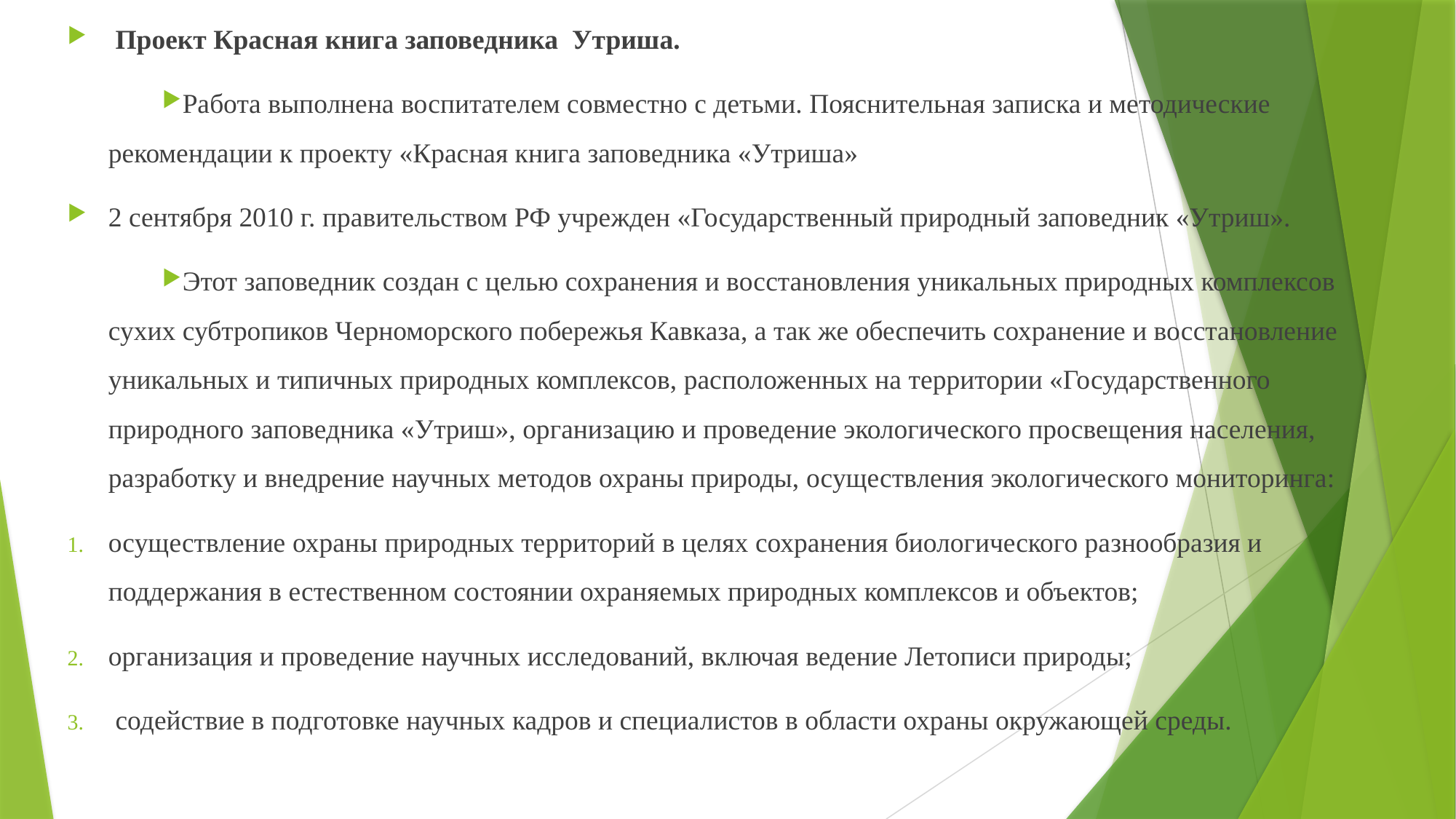

Проект Красная книга заповедника  Утриша.
Работа выполнена воспитателем совместно с детьми. Пояснительная записка и методические рекомендации к проекту «Красная книга заповедника «Утриша»
2 сентября 2010 г. правительством РФ учрежден «Государственный природный заповедник «Утриш».
Этот заповедник создан с целью сохранения и восстановления уникальных природных комплексов сухих субтропиков Черноморского побережья Кавказа, а так же обеспечить сохранение и восстановление уникальных и типичных природных комплексов, расположенных на территории «Государственного природного заповедника «Утриш», организацию и проведение экологического просвещения населения, разработку и внедрение научных методов охраны природы, осуществления экологического мониторинга:
осуществление охраны природных территорий в целях сохранения биологического разнообразия и поддержания в естественном состоянии охраняемых природных комплексов и объектов;
организация и проведение научных исследований, включая ведение Летописи природы;
 содействие в подготовке научных кадров и специалистов в области охраны окружающей среды.

#